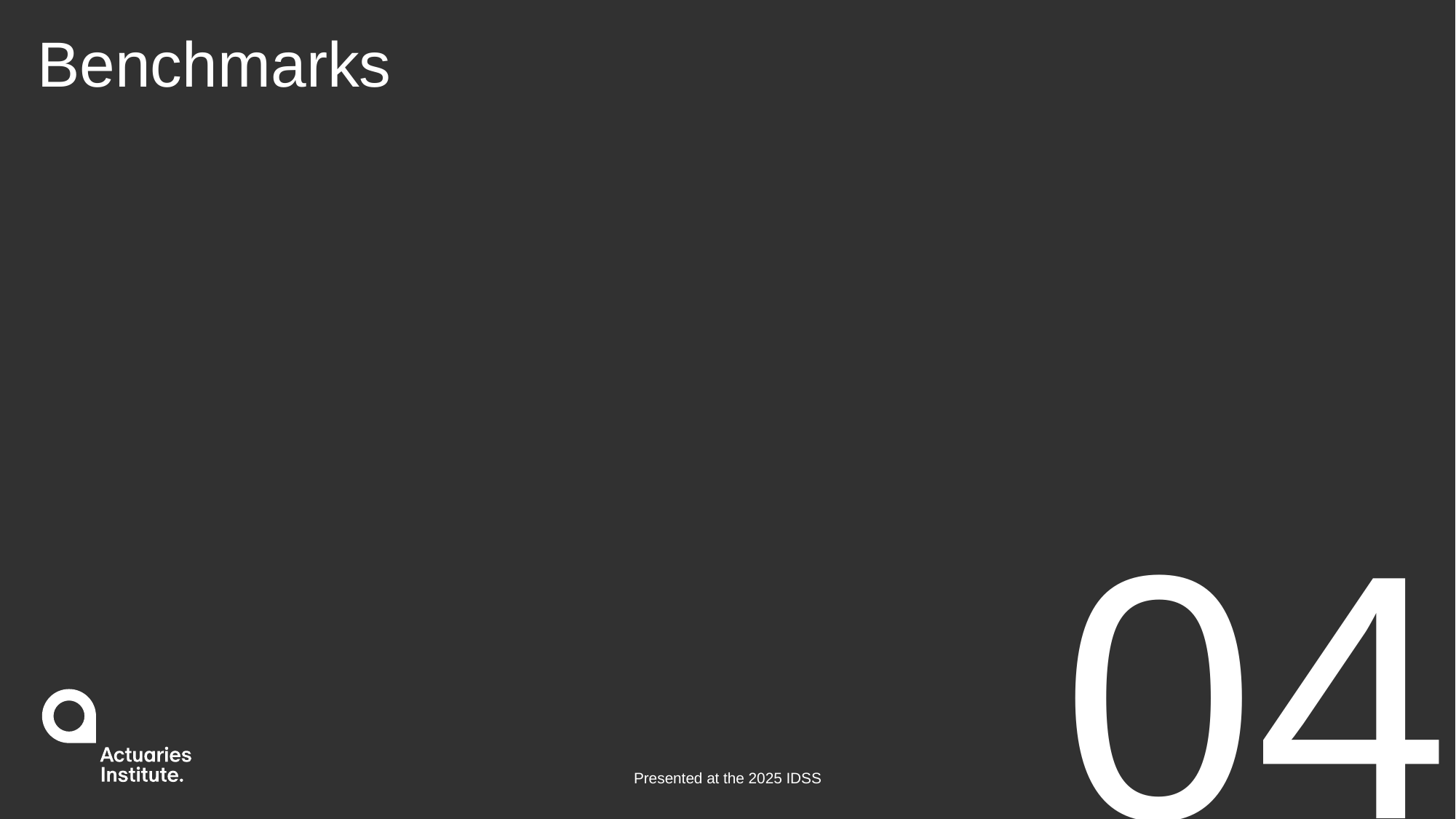

# Benchmarks
04
Presented at the 2025 IDSS